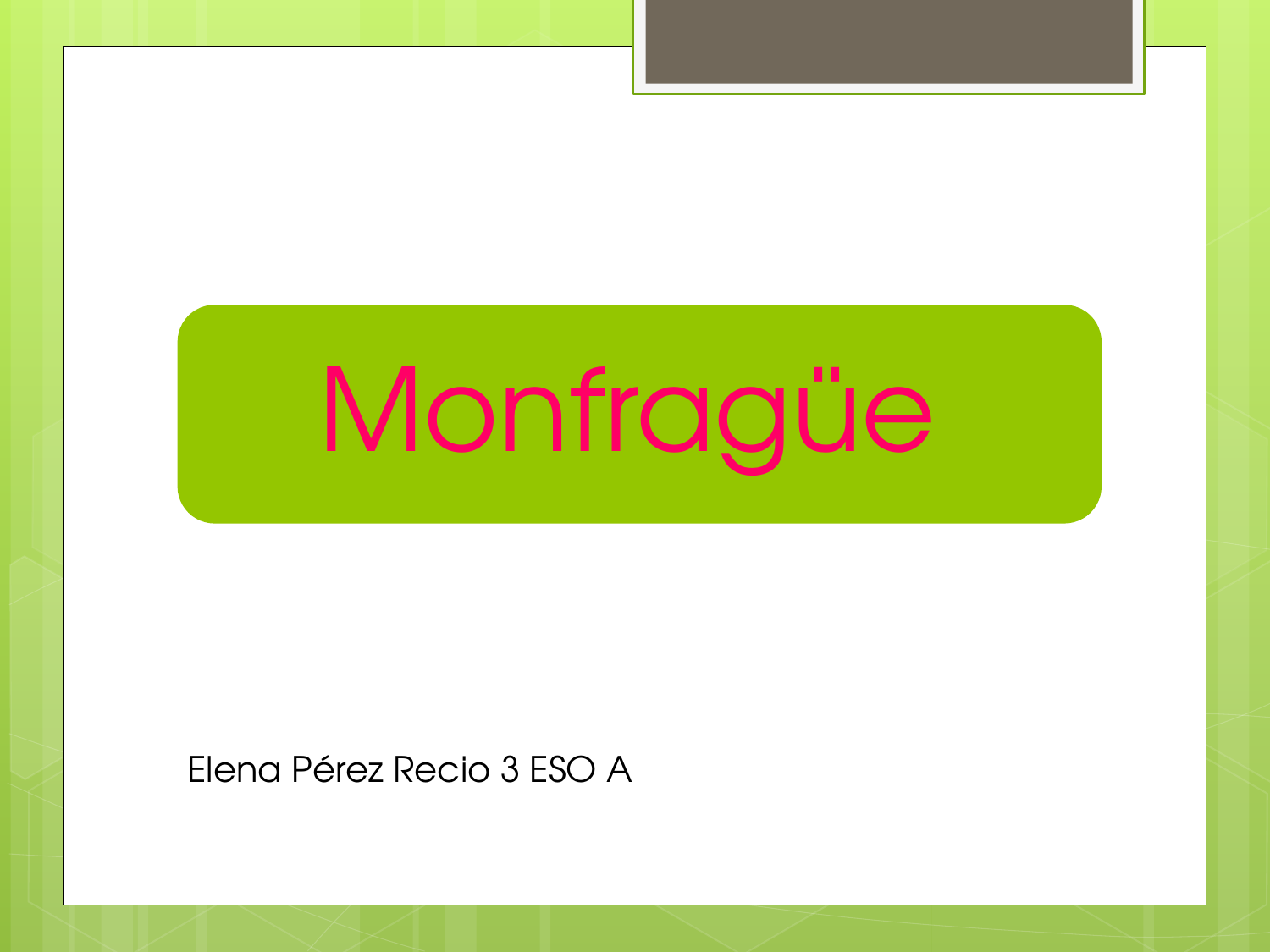

Monfragüe

Elena Pérez Recio 3 ESO A